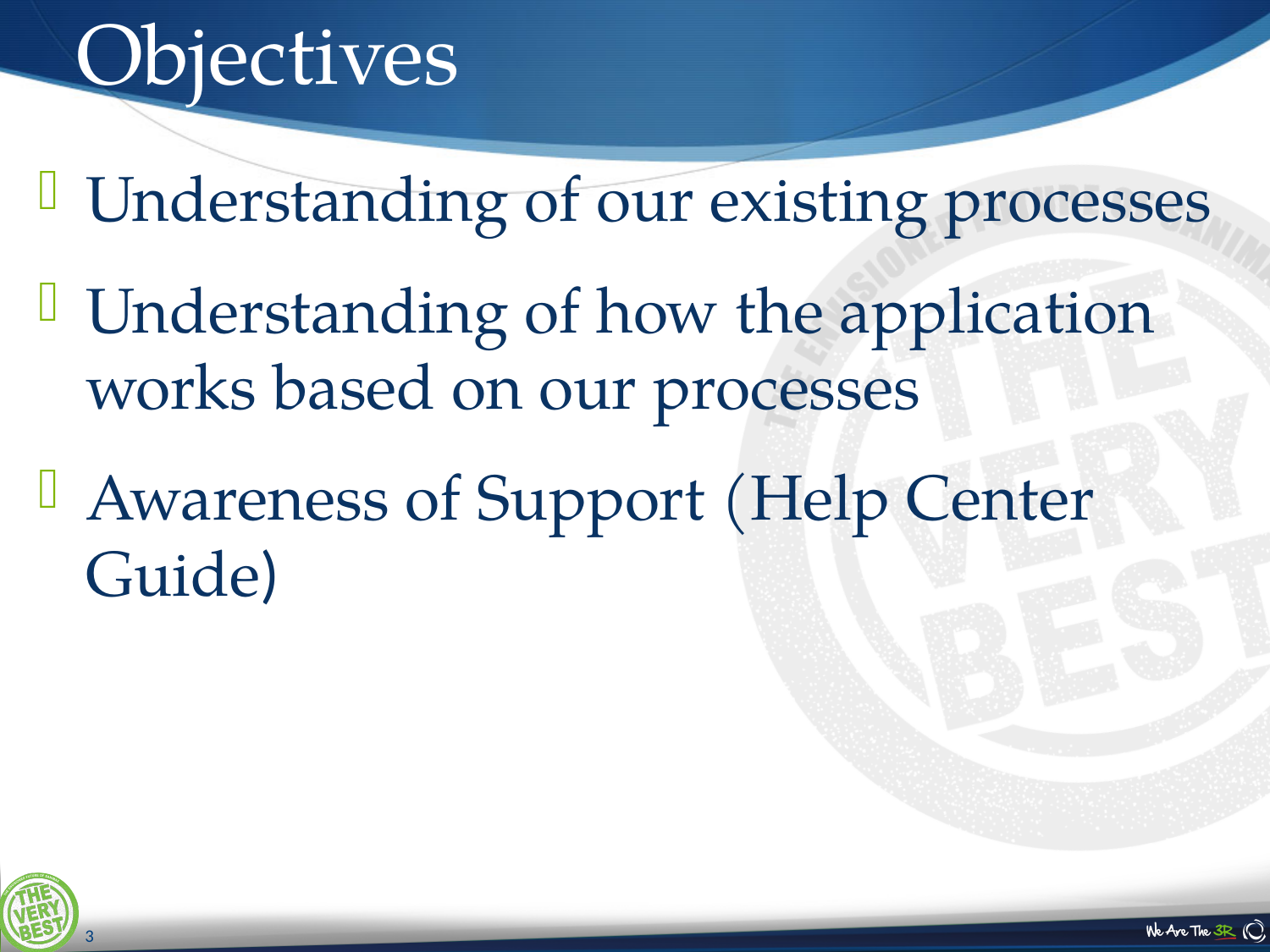

# Objectives
Understanding of our existing processes
Understanding of how the application works based on our processes
Awareness of Support (Help Center Guide)